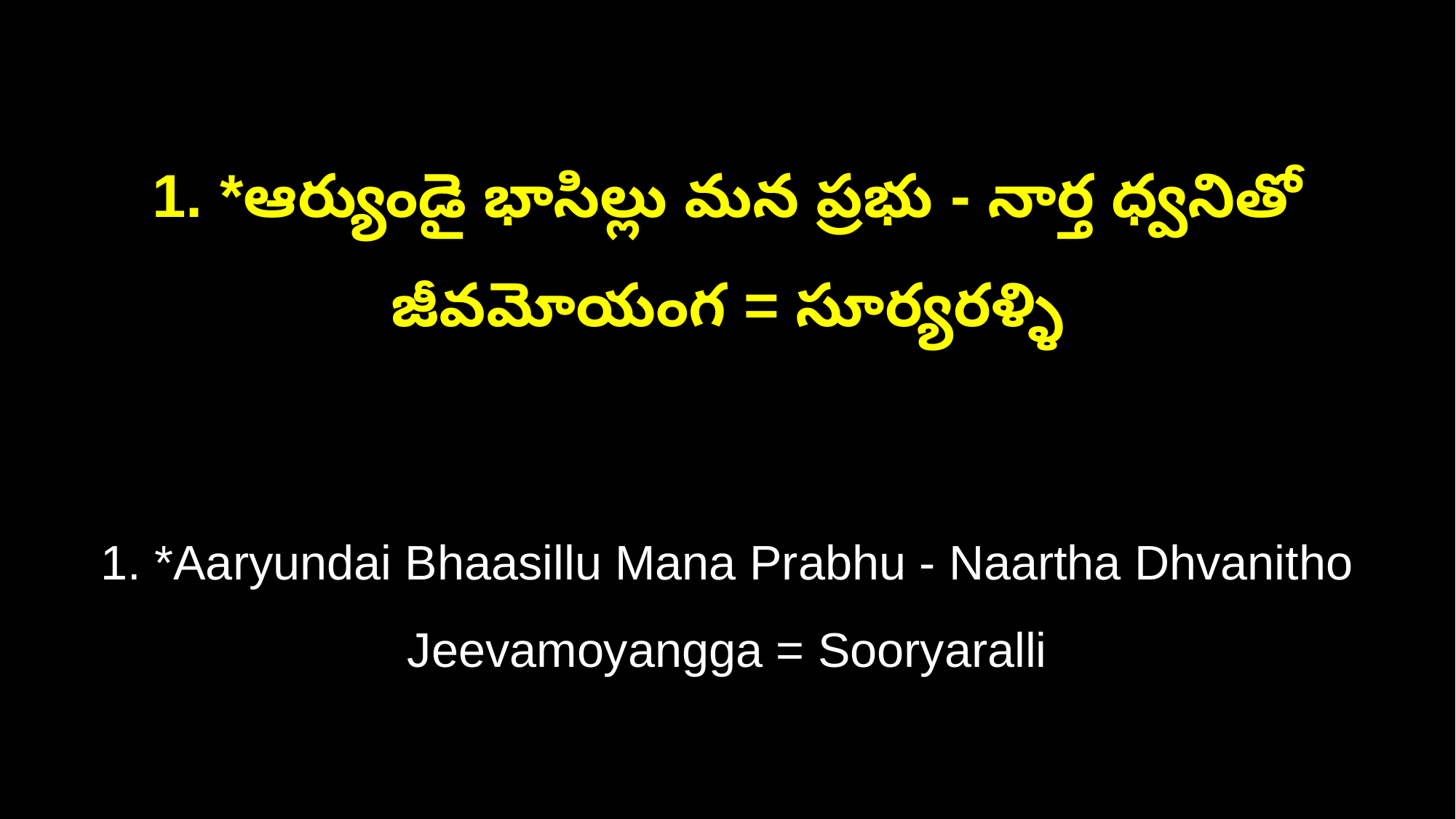

1. *ఆర్యుండై భాసిల్లు మన ప్రభు - నార్త ధ్వనితో జీవమోయంగ = సూర్యరళ్ళి
1. *Aaryundai Bhaasillu Mana Prabhu - Naartha Dhvanitho Jeevamoyangga = Sooryaralli